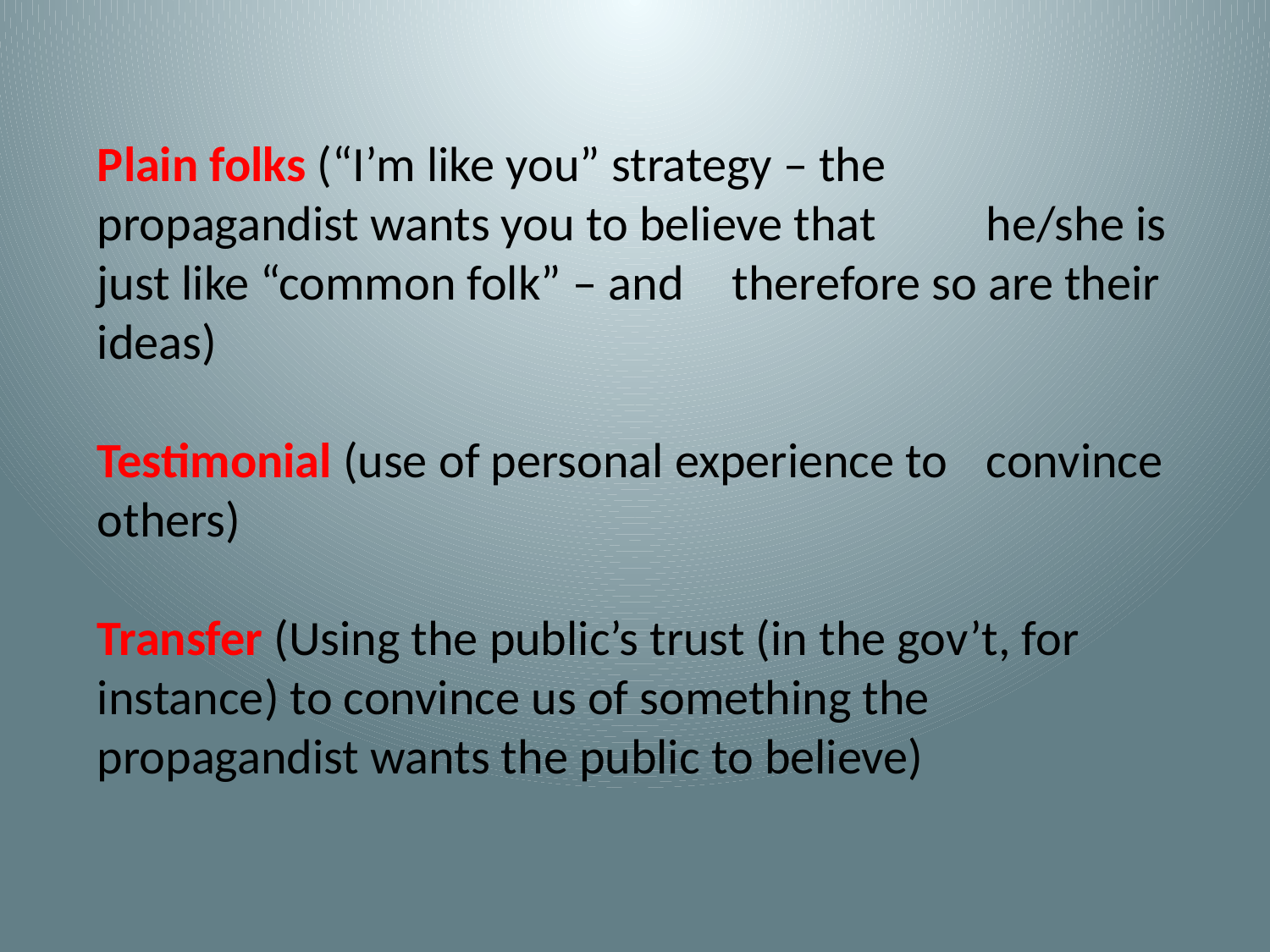

Plain folks (“I’m like you” strategy – the 	propagandist wants you to believe that 	he/she is just like “common folk” – and 	therefore so are their ideas)

Testimonial (use of personal experience to 	convince others)

Transfer (Using the public’s trust (in the gov’t, for 	instance) to convince us of something the 	propagandist wants the public to believe)